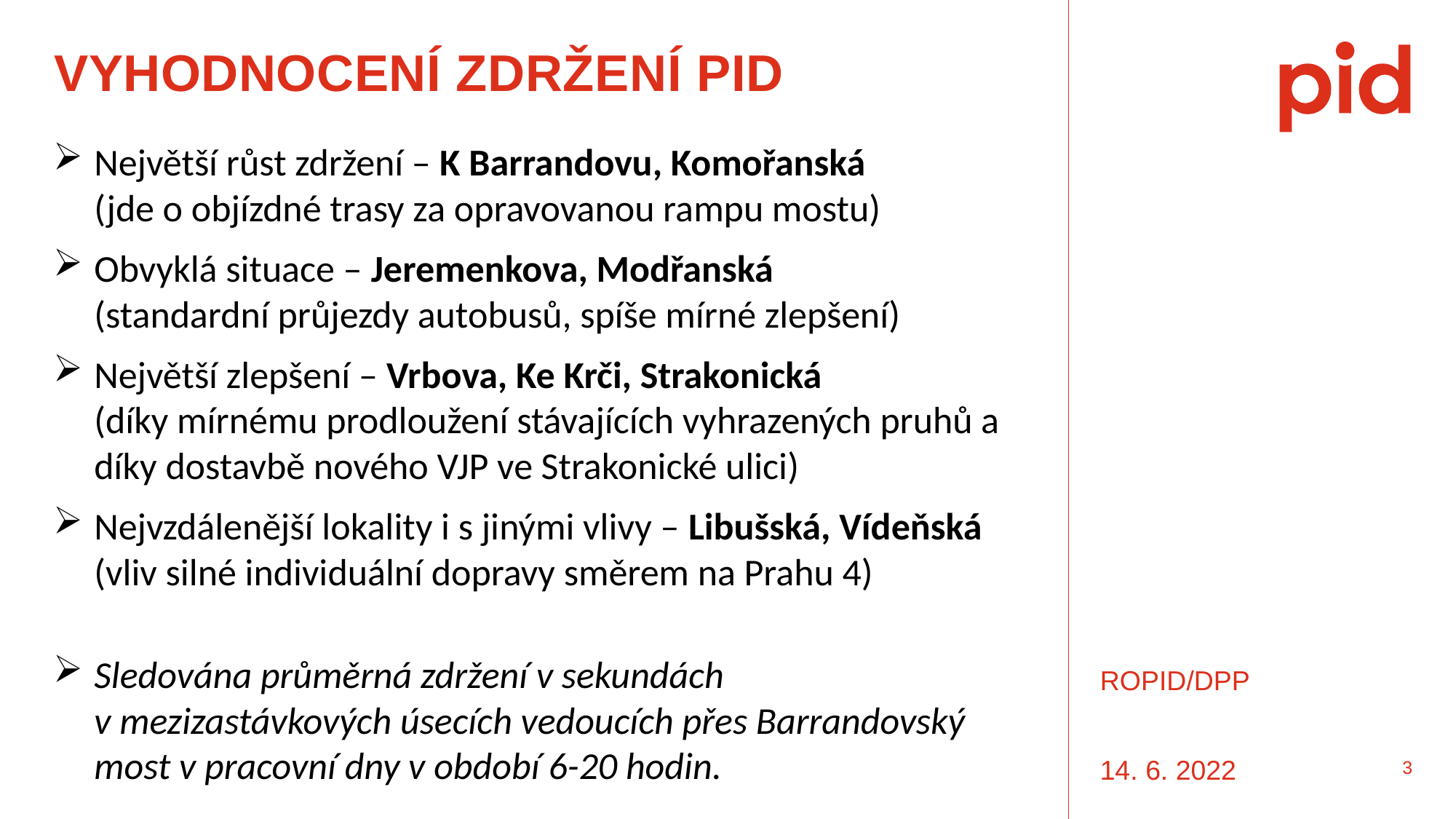

# VYHODNOCENÍ ZDRŽENÍ PID
Největší růst zdržení – K Barrandovu, Komořanská
(jde o objízdné trasy za opravovanou rampu mostu)
Obvyklá situace – Jeremenkova, Modřanská
(standardní průjezdy autobusů, spíše mírné zlepšení)
Největší zlepšení – Vrbova, Ke Krči, Strakonická
(díky mírnému prodloužení stávajících vyhrazených pruhů a díky dostavbě nového VJP ve Strakonické ulici)
Nejvzdálenější lokality i s jinými vlivy – Libušská, Vídeňská
(vliv silné individuální dopravy směrem na Prahu 4)

Sledována průměrná zdržení v sekundách
v mezizastávkových úsecích vedoucích přes Barrandovský most v pracovní dny v období 6-20 hodin.

ROPID/DPP

14. 6. 2022
3